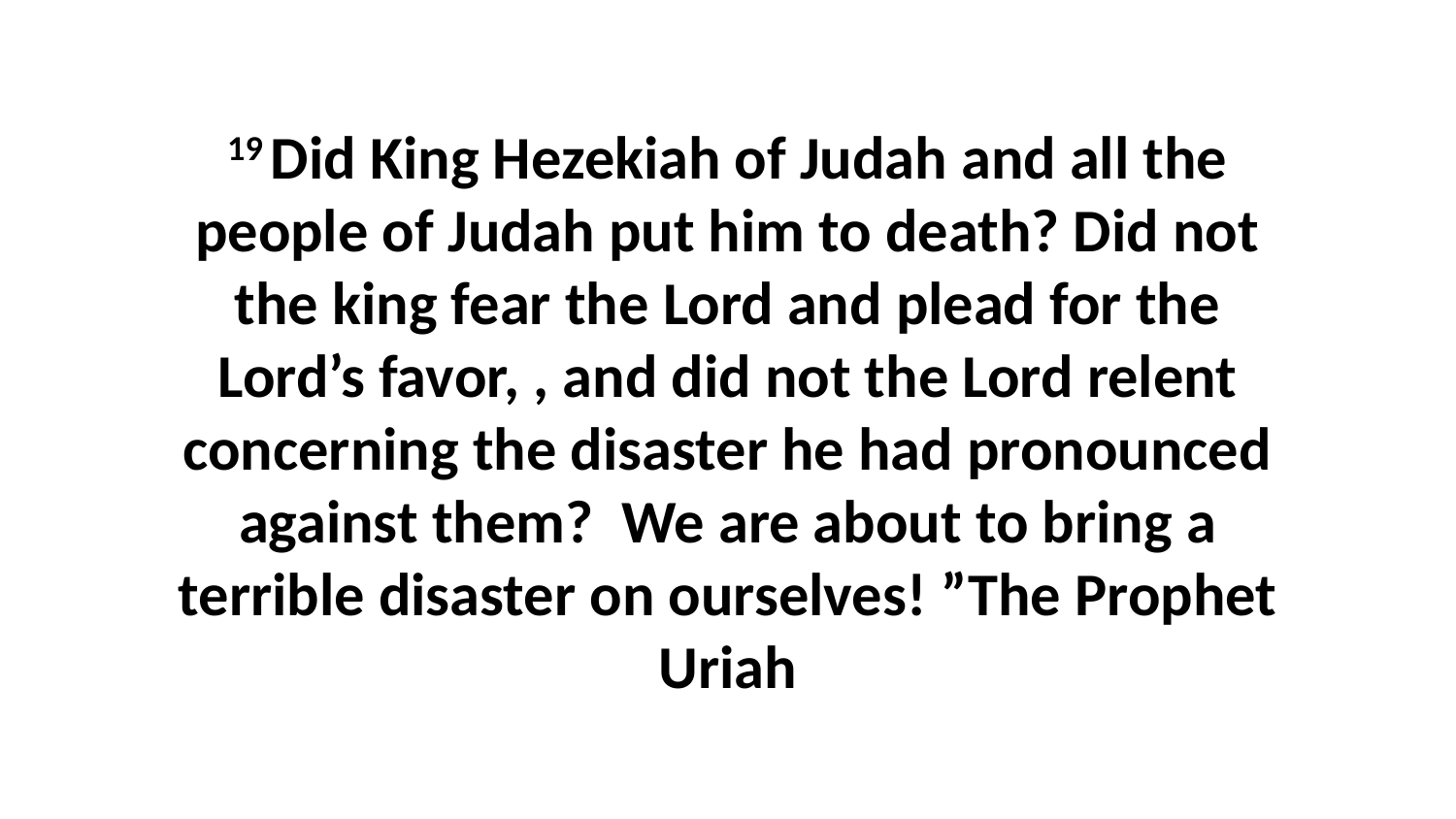

19 Did King Hezekiah of Judah and all the people of Judah put him to death? Did not the king fear the Lord and plead for the Lord’s favor, , and did not the Lord relent concerning the disaster he had pronounced against them?  We are about to bring a terrible disaster on ourselves! ”The Prophet Uriah